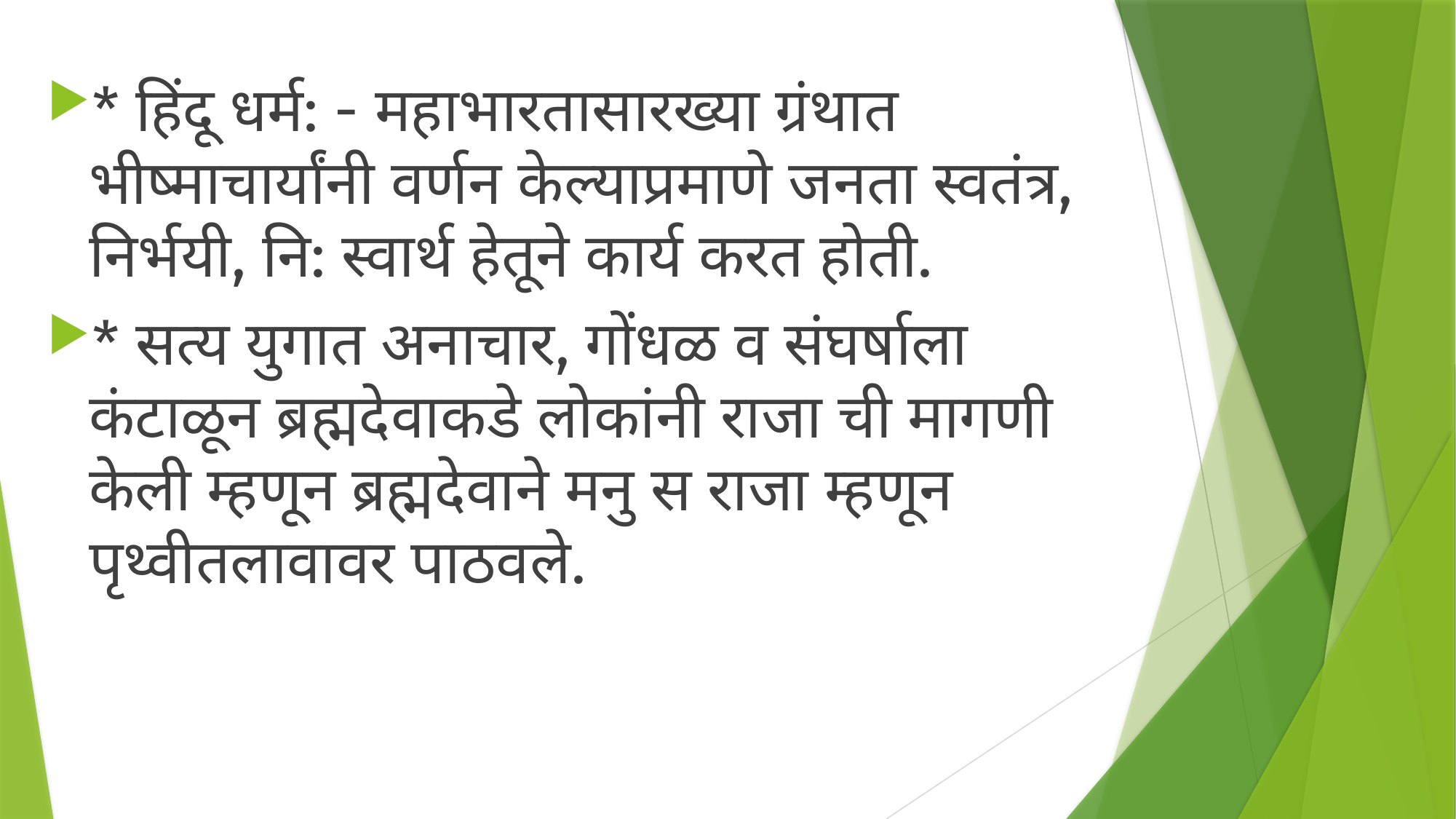

* हिंदू धर्म: - महाभारतासारख्या ग्रंथात भीष्माचार्यांनी वर्णन केल्याप्रमाणे जनता स्वतंत्र, निर्भयी, नि: स्वार्थ हेतूने कार्य करत होती.
* सत्य युगात अनाचार, गोंधळ व संघर्षाला कंटाळून ब्रह्मदेवाकडे लोकांनी राजा ची मागणी केली म्हणून ब्रह्मदेवाने मनु स राजा म्हणून पृथ्वीतलावावर पाठवले.